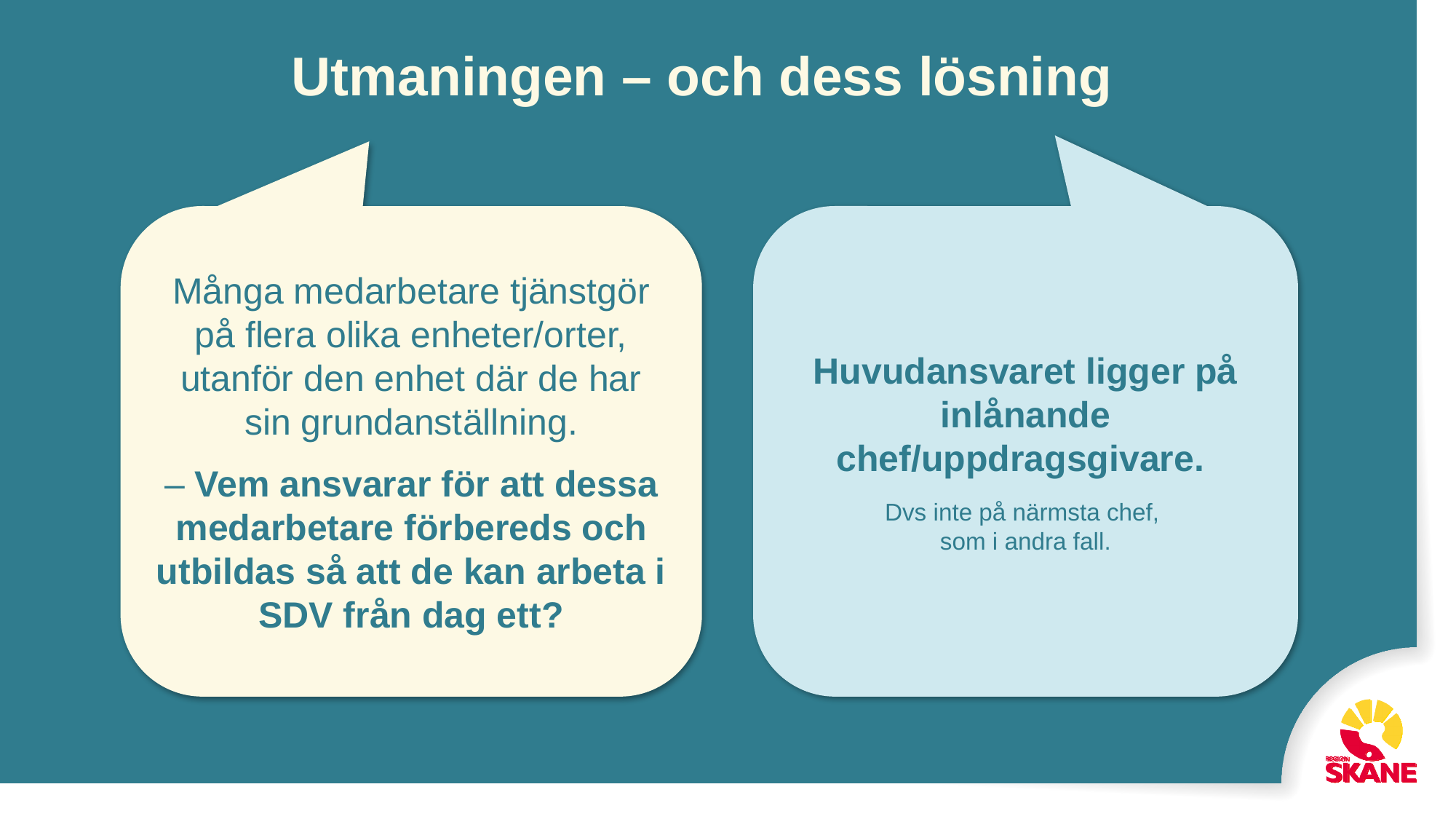

# Utmaningen – och dess lösning
Många medarbetare tjänstgör på flera olika enheter/orter, utanför den enhet där de har sin grundanställning.
– Vem ansvarar för att dessa medarbetare förbereds och utbildas så att de kan arbeta i SDV från dag ett?
Huvudansvaret ligger på inlånande chef/uppdragsgivare.
Dvs inte på närmsta chef,
som i andra fall.